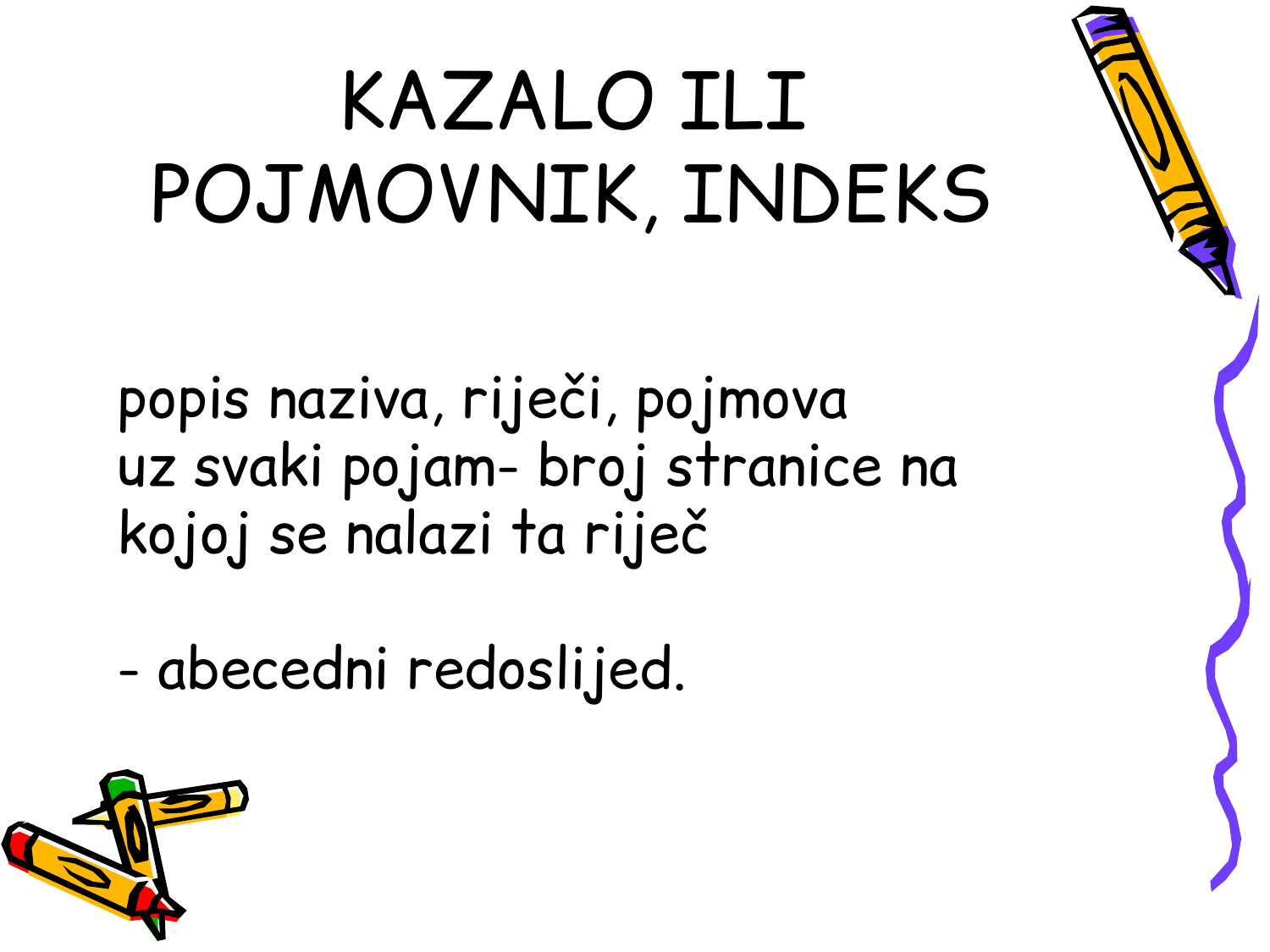

# KAZALO ILI POJMOVNIK, INDEKS
popis naziva, riječi, pojmova
uz svaki pojam- broj stranice na kojoj se nalazi ta riječ

- abecedni redoslijed.